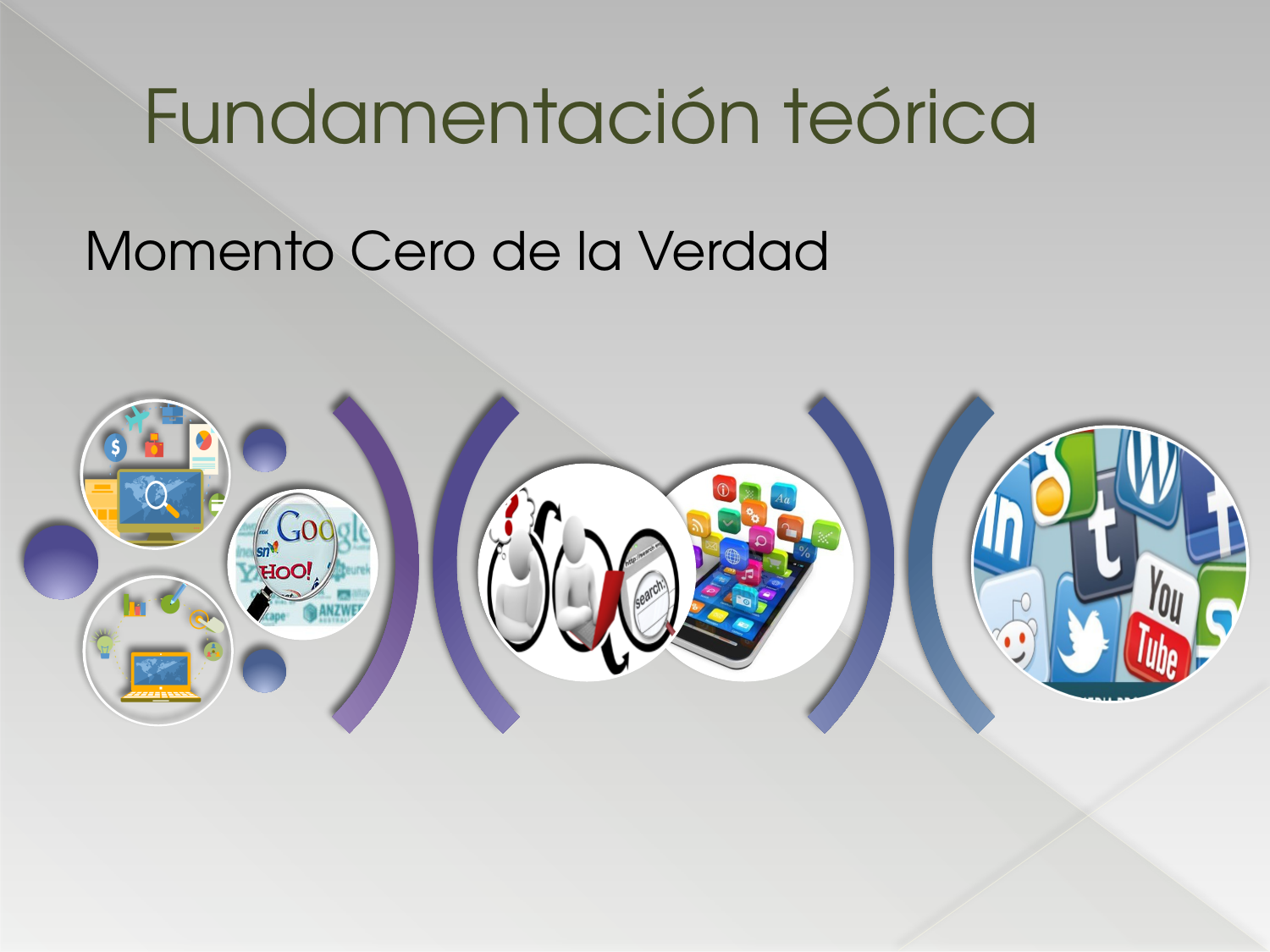

# Fundamentación teórica
Momento Cero de la Verdad